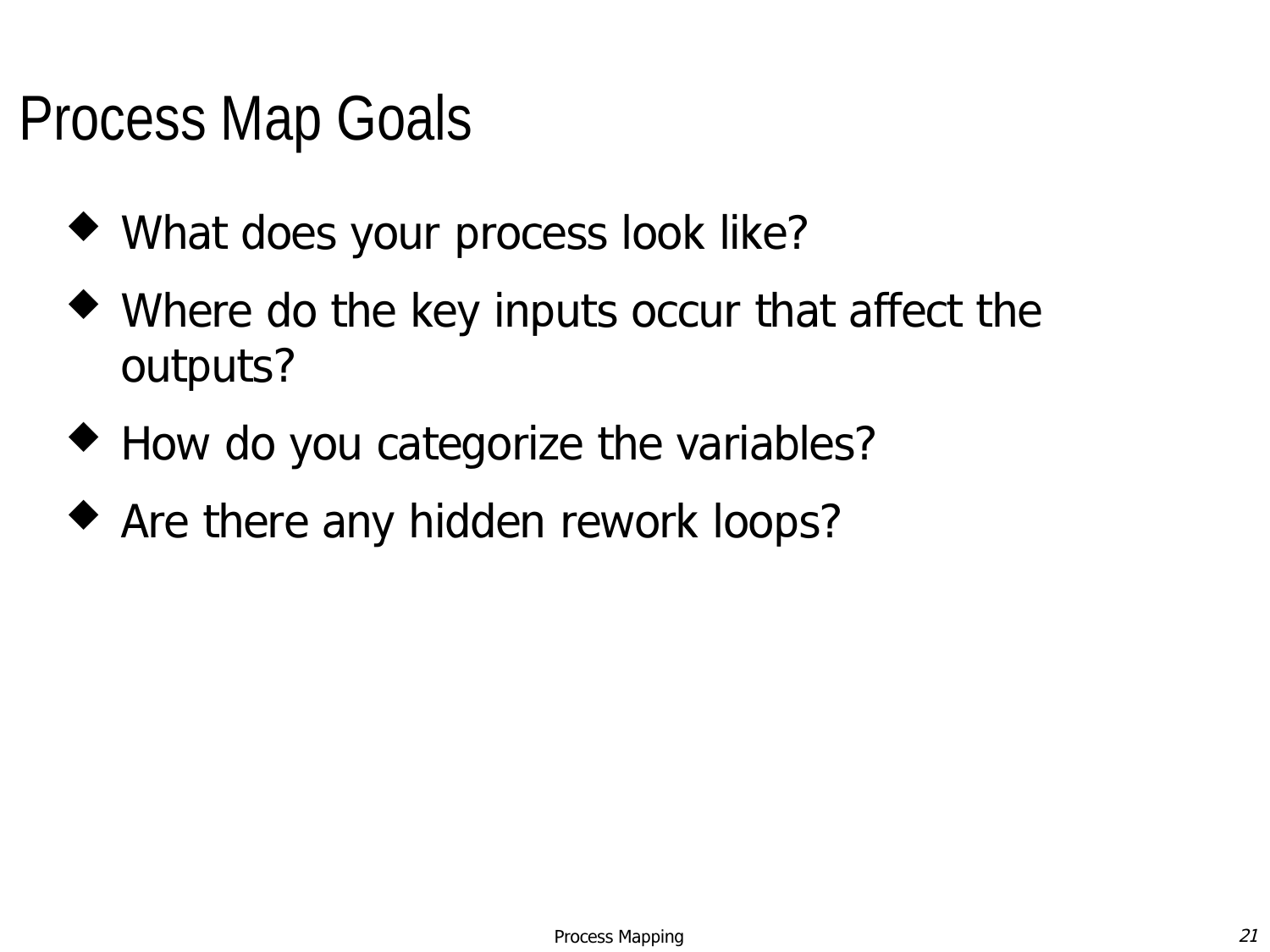

# Process Map Goals
What does your process look like?
Where do the key inputs occur that affect the outputs?
How do you categorize the variables?
Are there any hidden rework loops?

Process Mapping
21